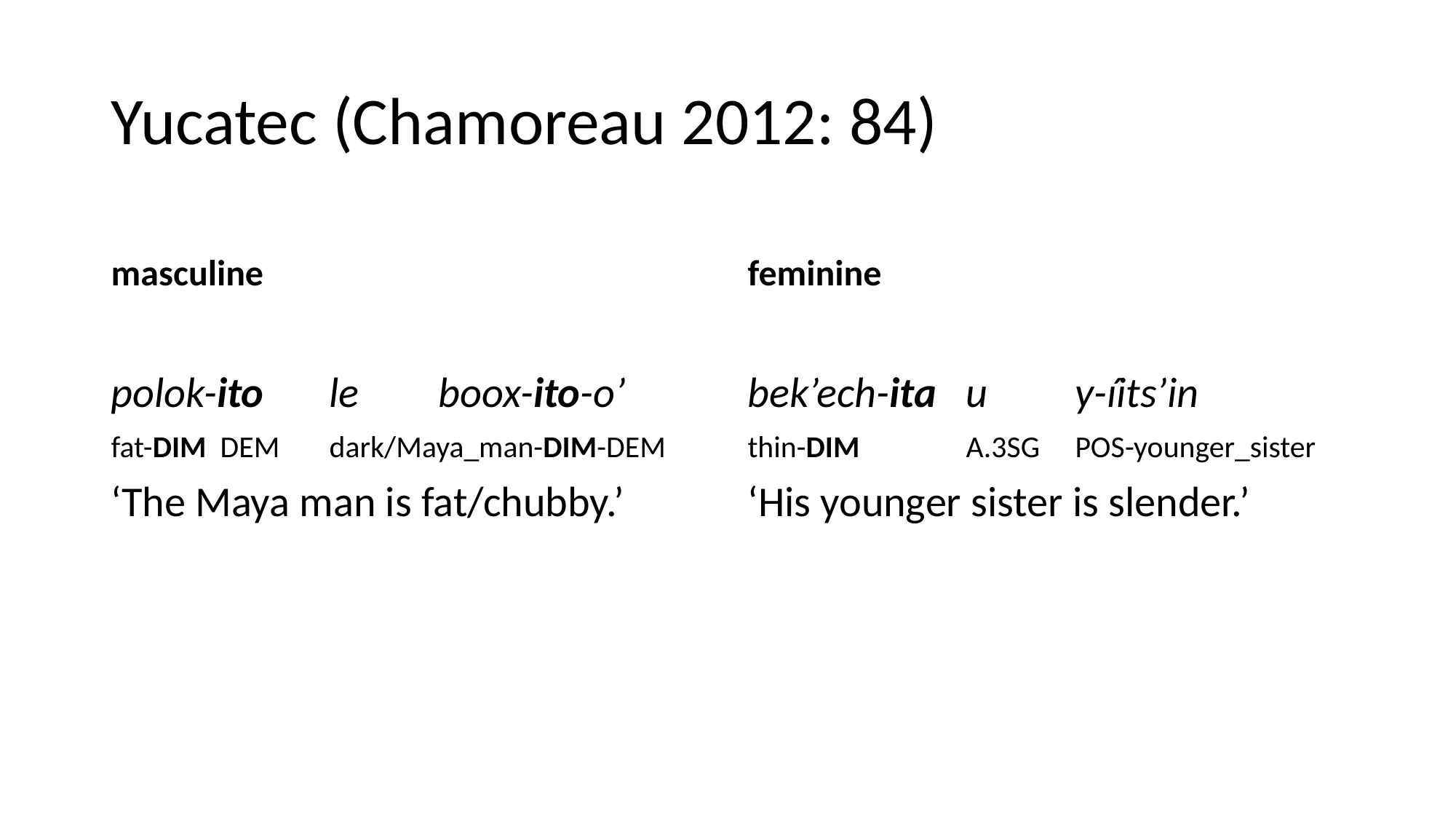

# Yucatec (Chamoreau 2012: 84)
masculine
feminine

polok-ito	le	boox-ito-o’
fat-dim	dem	dark/Maya_man-dim-dem
‘The Maya man is fat/chubby.’

bek’ech-ita	u	y-íits’in
thin-dim	a.3sg	pos-younger_sister
‘His younger sister is slender.’